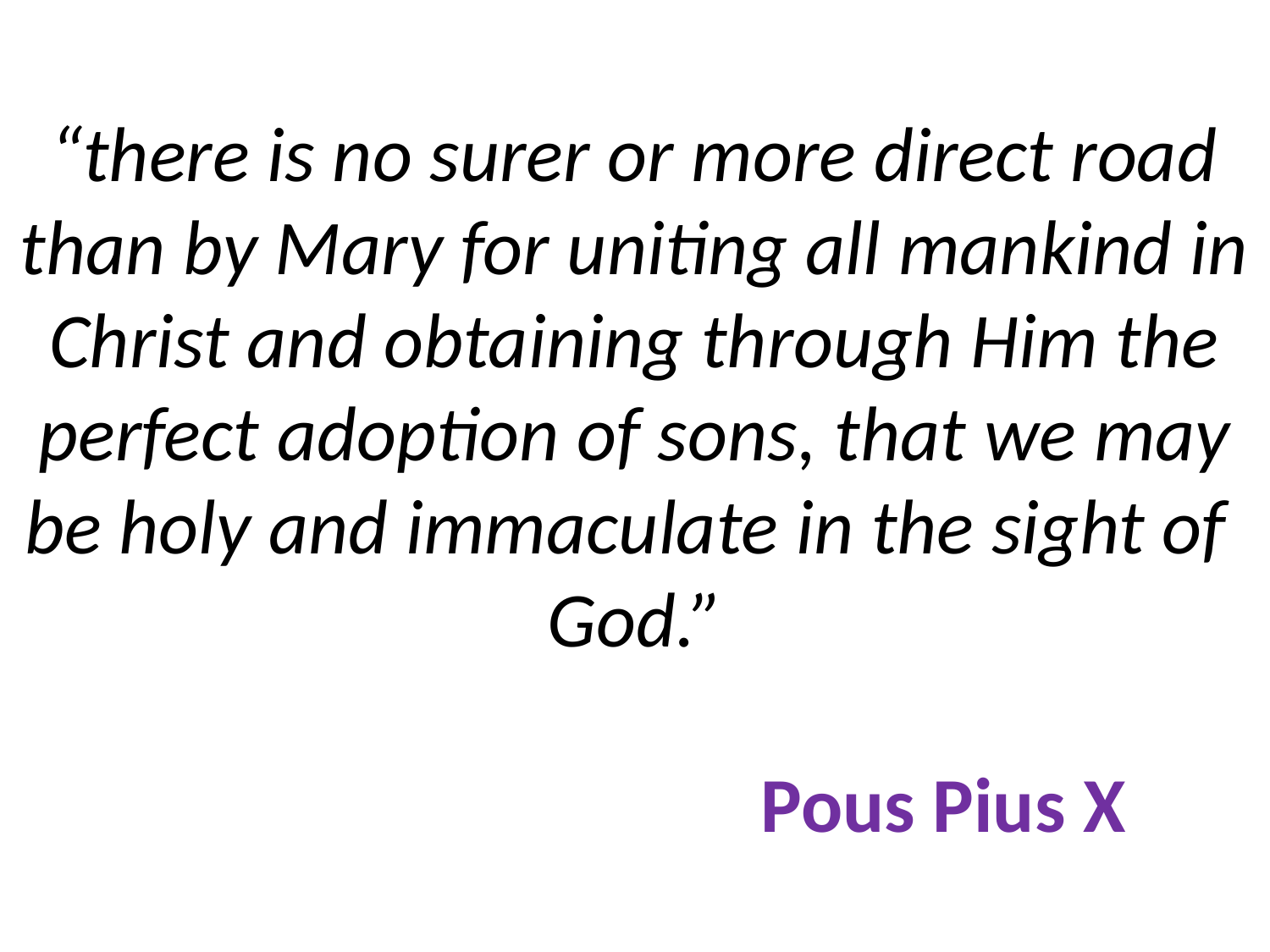

# “there is no surer or more direct road than by Mary for uniting all mankind in Christ and obtaining through Him the perfect adoption of sons, that we may be holy and immaculate in the sight of  God.” Pous Pius X